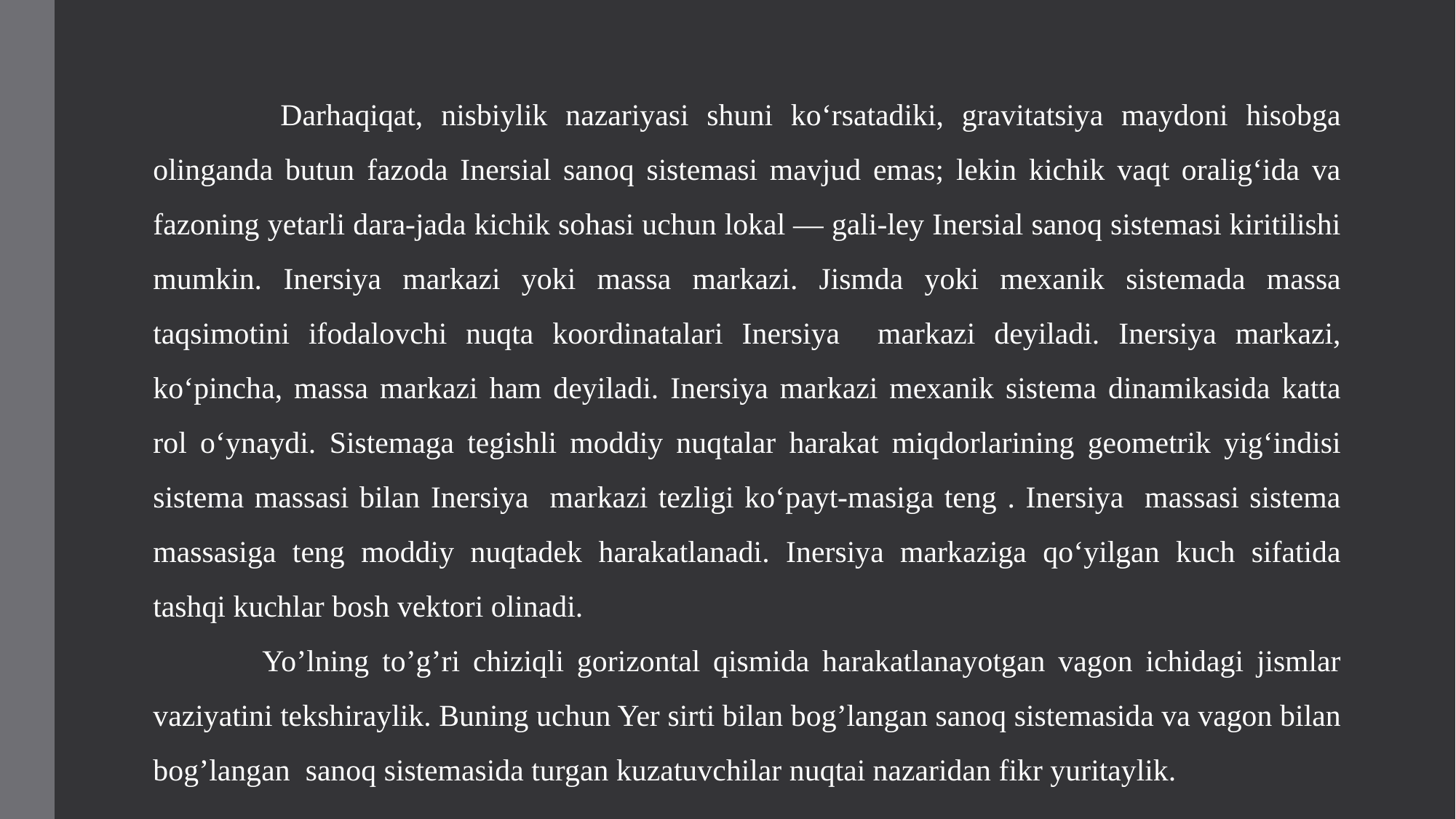

Darhaqiqat, nisbiylik nazariyasi shuni koʻrsatadiki, gravitatsiya maydoni hisobga olinganda butun fazoda Inersial sanoq sistemasi mavjud emas; lekin kichik vaqt oraligʻida va fazoning yetarli dara-jada kichik sohasi uchun lokal — gali-ley Inersial sanoq sistemasi kiritilishi mumkin. Inersiya markazi yoki massa markazi. Jismda yoki mexanik sistemada massa taqsimotini ifodalovchi nuqta koordinatalari Inersiya  markazi deyiladi. Inersiya markazi, koʻpincha, massa markazi ham deyiladi. Inersiya markazi mexanik sistema dinamikasida katta rol oʻynaydi. Sistemaga tegishli moddiy nuqtalar harakat miqdorlarining geometrik yigʻindisi sistema massasi bilan Inersiya  markazi tezligi koʻpayt-masiga teng . Inersiya  massasi sistema massasiga teng moddiy nuqtadek harakatlanadi. Inersiya markaziga qoʻyilgan kuch sifatida tashqi kuchlar bosh vektori olinadi.
	Yo’lning to’g’ri chiziqli gorizontal qismida harakatlanayotgan vagon ichidagi jismlar vaziyatini tekshiraylik. Buning uchun Yer sirti bilan bog’langan sanoq sistemasida va vagon bilan bog’langan  sanoq sistemasida turgan kuzatuvchilar nuqtai nazaridan fikr yuritaylik.